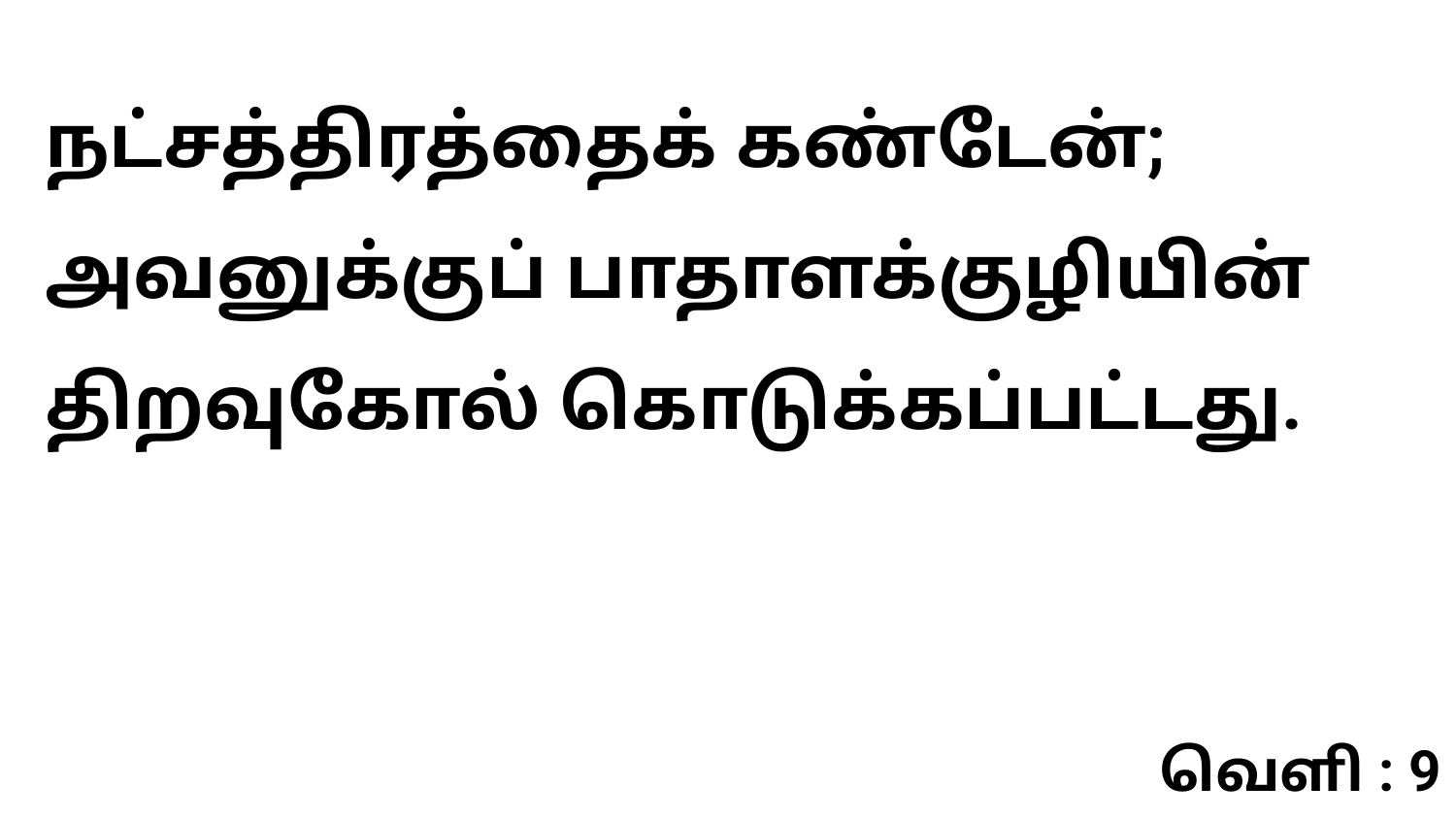

நட்சத்திரத்தைக் கண்டேன்; அவனுக்குப் பாதாளக்குழியின் திறவுகோல் கொடுக்கப்பட்டது.
வெளி : 9